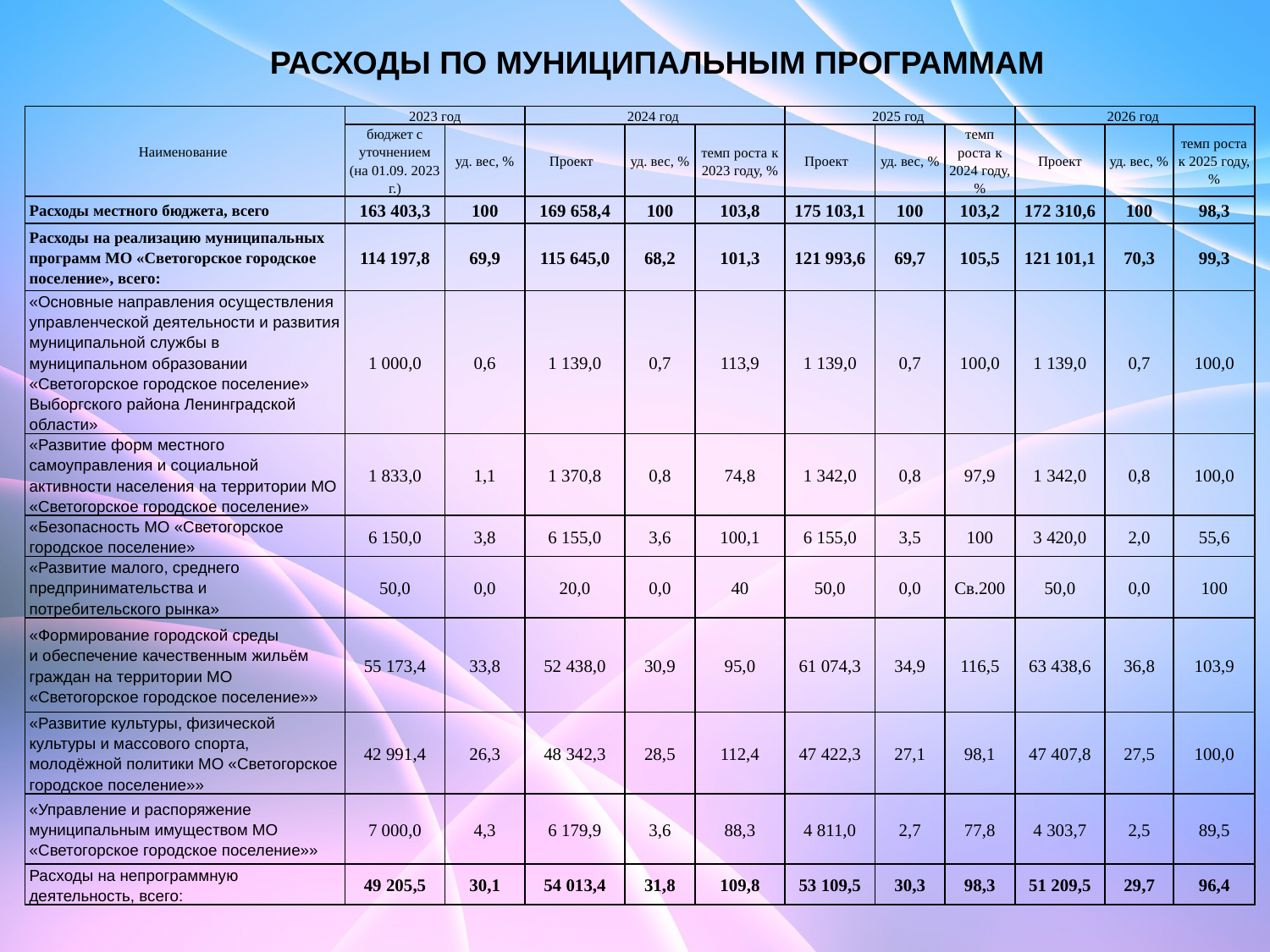

# РАСХОДЫ ПО МУНИЦИПАЛЬНЫМ ПРОГРАММАМ
| Наименование | 2023 год |  | 2024 год |  |  | 2025 год |  |  | 2026 год |  |  |
| --- | --- | --- | --- | --- | --- | --- | --- | --- | --- | --- | --- |
|  | бюджет с уточнением (на 01.09. 2023 г.) | уд. вес, % | Проект | уд. вес, % | темп роста к 2023 году, % | Проект | уд. вес, % | темп роста к 2024 году, % | Проект | уд. вес, % | темп роста к 2025 году, % |
| Расходы местного бюджета, всего | 163 403,3 | 100 | 169 658,4 | 100 | 103,8 | 175 103,1 | 100 | 103,2 | 172 310,6 | 100 | 98,3 |
| Расходы на реализацию муниципальных программ МО «Светогорское городское поселение», всего: | 114 197,8 | 69,9 | 115 645,0 | 68,2 | 101,3 | 121 993,6 | 69,7 | 105,5 | 121 101,1 | 70,3 | 99,3 |
| «Основные направления осуществления управленческой деятельности и развития муниципальной службы в муниципальном образовании «Светогорское городское поселение» Выборгского района Ленинградской области» | 1 000,0 | 0,6 | 1 139,0 | 0,7 | 113,9 | 1 139,0 | 0,7 | 100,0 | 1 139,0 | 0,7 | 100,0 |
| «Развитие форм местного самоуправления и социальной активности населения на территории МО «Светогорское городское поселение» | 1 833,0 | 1,1 | 1 370,8 | 0,8 | 74,8 | 1 342,0 | 0,8 | 97,9 | 1 342,0 | 0,8 | 100,0 |
| «Безопасность МО «Светогорское городское поселение» | 6 150,0 | 3,8 | 6 155,0 | 3,6 | 100,1 | 6 155,0 | 3,5 | 100 | 3 420,0 | 2,0 | 55,6 |
| «Развитие малого, среднего предпринимательства и потребительского рынка» | 50,0 | 0,0 | 20,0 | 0,0 | 40 | 50,0 | 0,0 | Св.200 | 50,0 | 0,0 | 100 |
| «Формирование городской среды и обеспечение качественным жильём граждан на территории МО «Светогорское городское поселение»» | 55 173,4 | 33,8 | 52 438,0 | 30,9 | 95,0 | 61 074,3 | 34,9 | 116,5 | 63 438,6 | 36,8 | 103,9 |
| «Развитие культуры, физической культуры и массового спорта, молодёжной политики МО «Светогорское городское поселение»» | 42 991,4 | 26,3 | 48 342,3 | 28,5 | 112,4 | 47 422,3 | 27,1 | 98,1 | 47 407,8 | 27,5 | 100,0 |
| «Управление и распоряжение муниципальным имуществом МО «Светогорское городское поселение»» | 7 000,0 | 4,3 | 6 179,9 | 3,6 | 88,3 | 4 811,0 | 2,7 | 77,8 | 4 303,7 | 2,5 | 89,5 |
| Расходы на непрограммную деятельность, всего: | 49 205,5 | 30,1 | 54 013,4 | 31,8 | 109,8 | 53 109,5 | 30,3 | 98,3 | 51 209,5 | 29,7 | 96,4 |